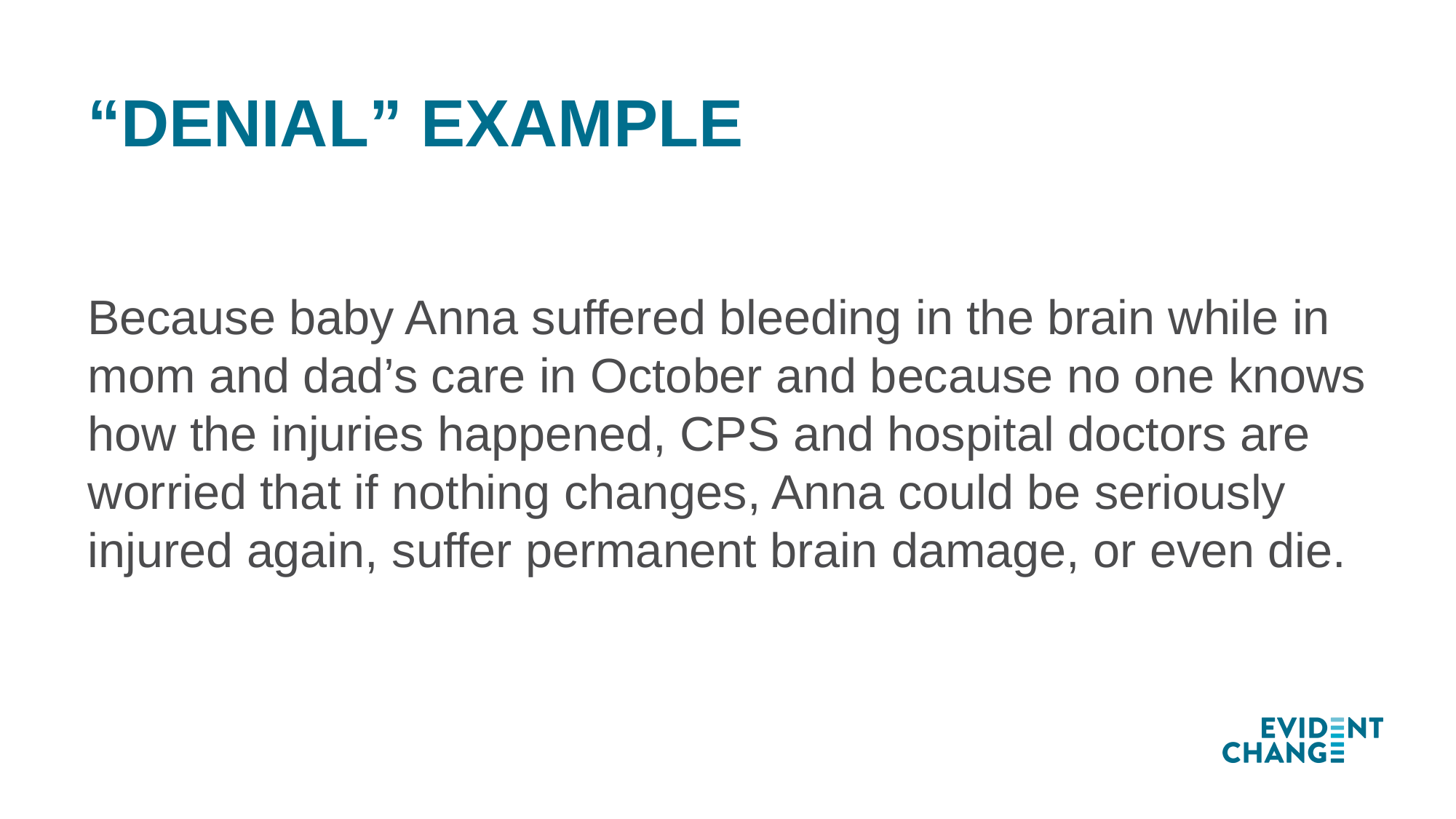

# “Denial” Example
Because baby Anna suffered bleeding in the brain while in mom and dad’s care in October and because no one knows how the injuries happened, CPS and hospital doctors are worried that if nothing changes, Anna could be seriously injured again, suffer permanent brain damage, or even die.